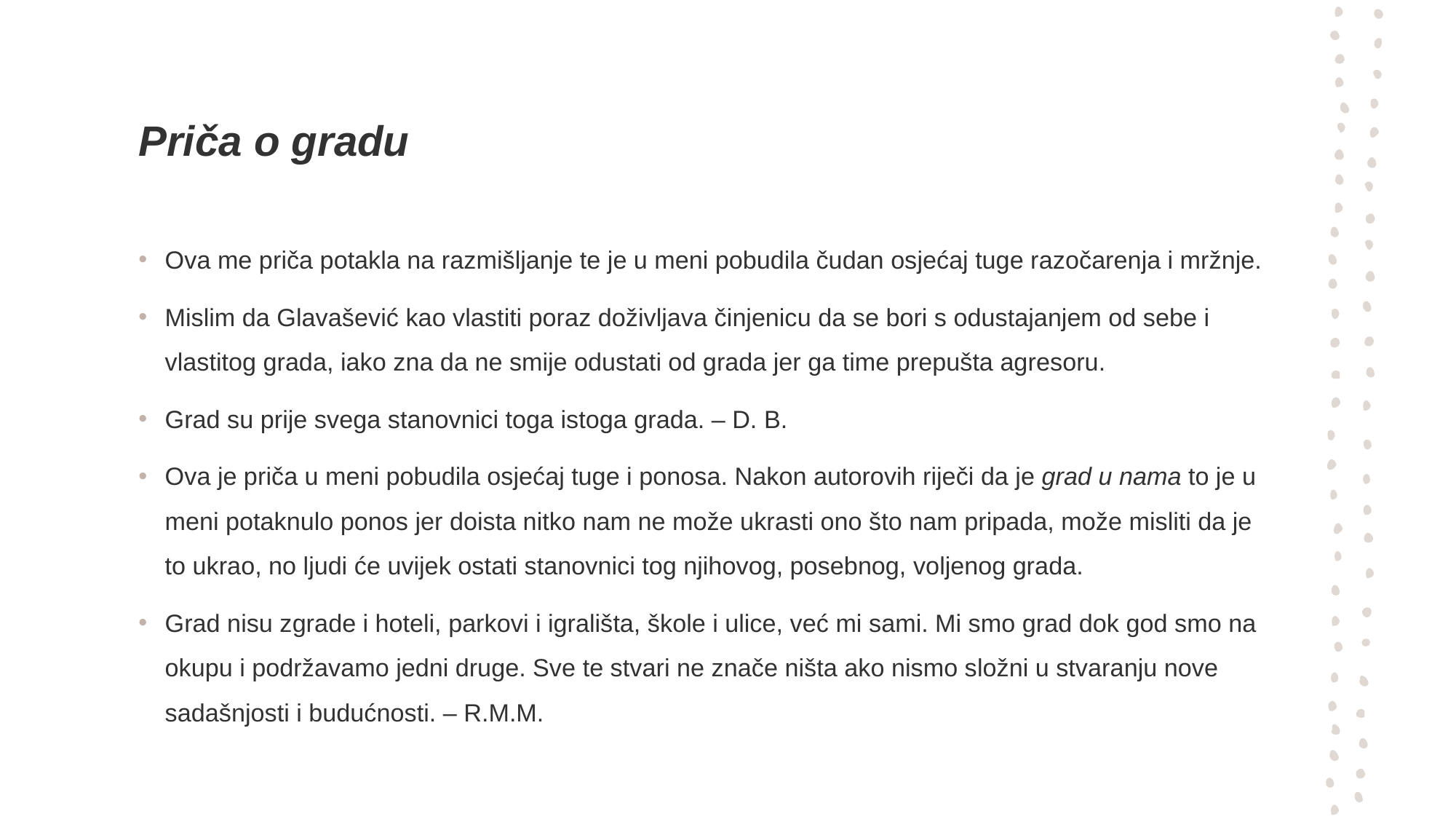

# Priča o gradu
Ova me priča potakla na razmišljanje te je u meni pobudila čudan osjećaj tuge razočarenja i mržnje.
Mislim da Glavašević kao vlastiti poraz doživljava činjenicu da se bori s odustajanjem od sebe i vlastitog grada, iako zna da ne smije odustati od grada jer ga time prepušta agresoru.
Grad su prije svega stanovnici toga istoga grada. – D. B.
Ova je priča u meni pobudila osjećaj tuge i ponosa. Nakon autorovih riječi da je grad u nama to je u meni potaknulo ponos jer doista nitko nam ne može ukrasti ono što nam pripada, može misliti da je to ukrao, no ljudi će uvijek ostati stanovnici tog njihovog, posebnog, voljenog grada.
Grad nisu zgrade i hoteli, parkovi i igrališta, škole i ulice, već mi sami. Mi smo grad dok god smo na okupu i podržavamo jedni druge. Sve te stvari ne znače ništa ako nismo složni u stvaranju nove sadašnjosti i budućnosti. – R.M.M.